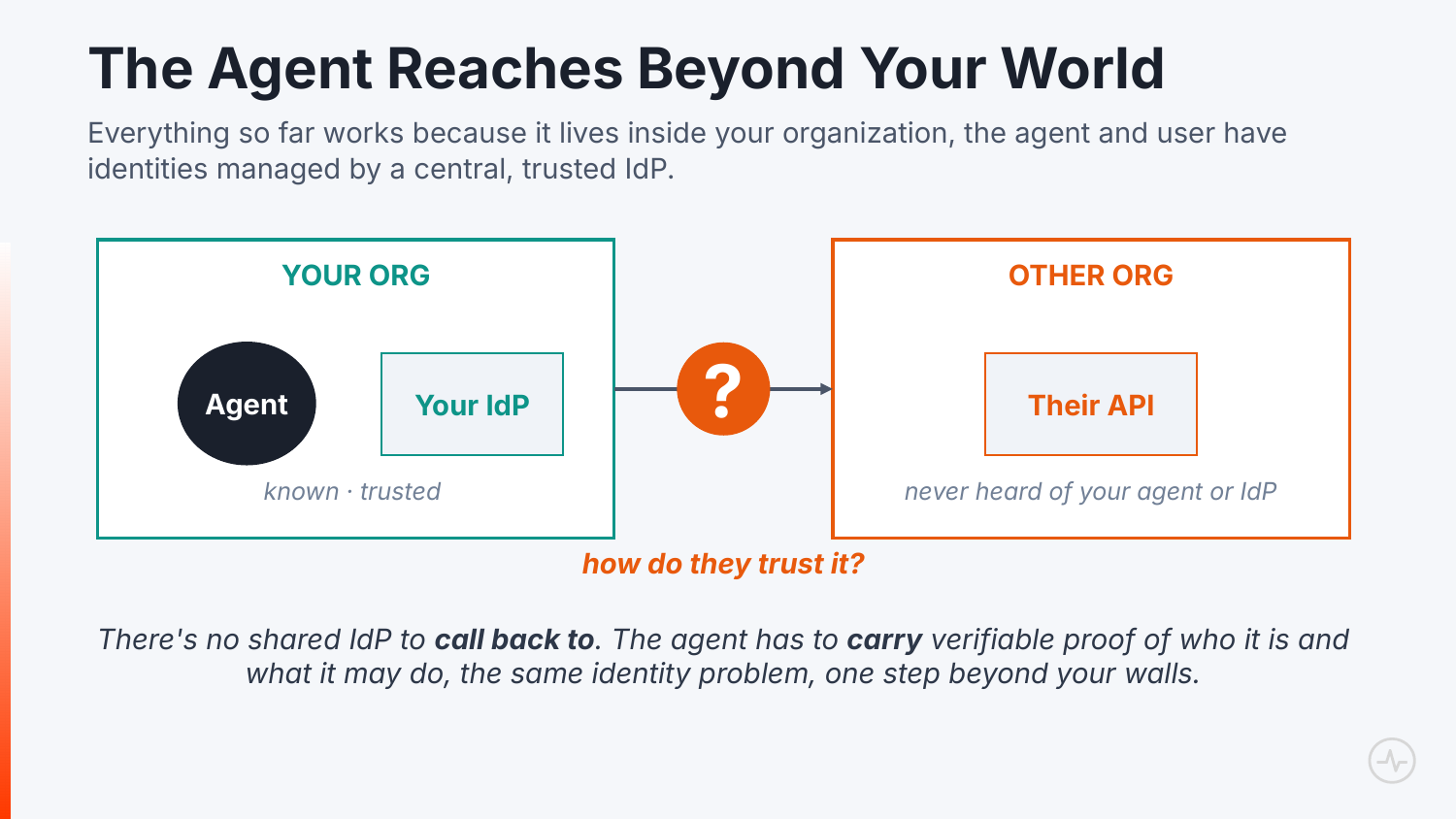

The Agent Reaches Beyond Your World
Everything so far works because it lives inside your organization, the agent and user have identities managed by a central, trusted IdP.

YOUR ORG
OTHER ORG
Agent
?
Your IdP
Their API
known · trusted
never heard of your agent or IdP
how do they trust it?
There's no shared IdP to call back to. The agent has to carry verifiable proof of who it is and what it may do, the same identity problem, one step beyond your walls.